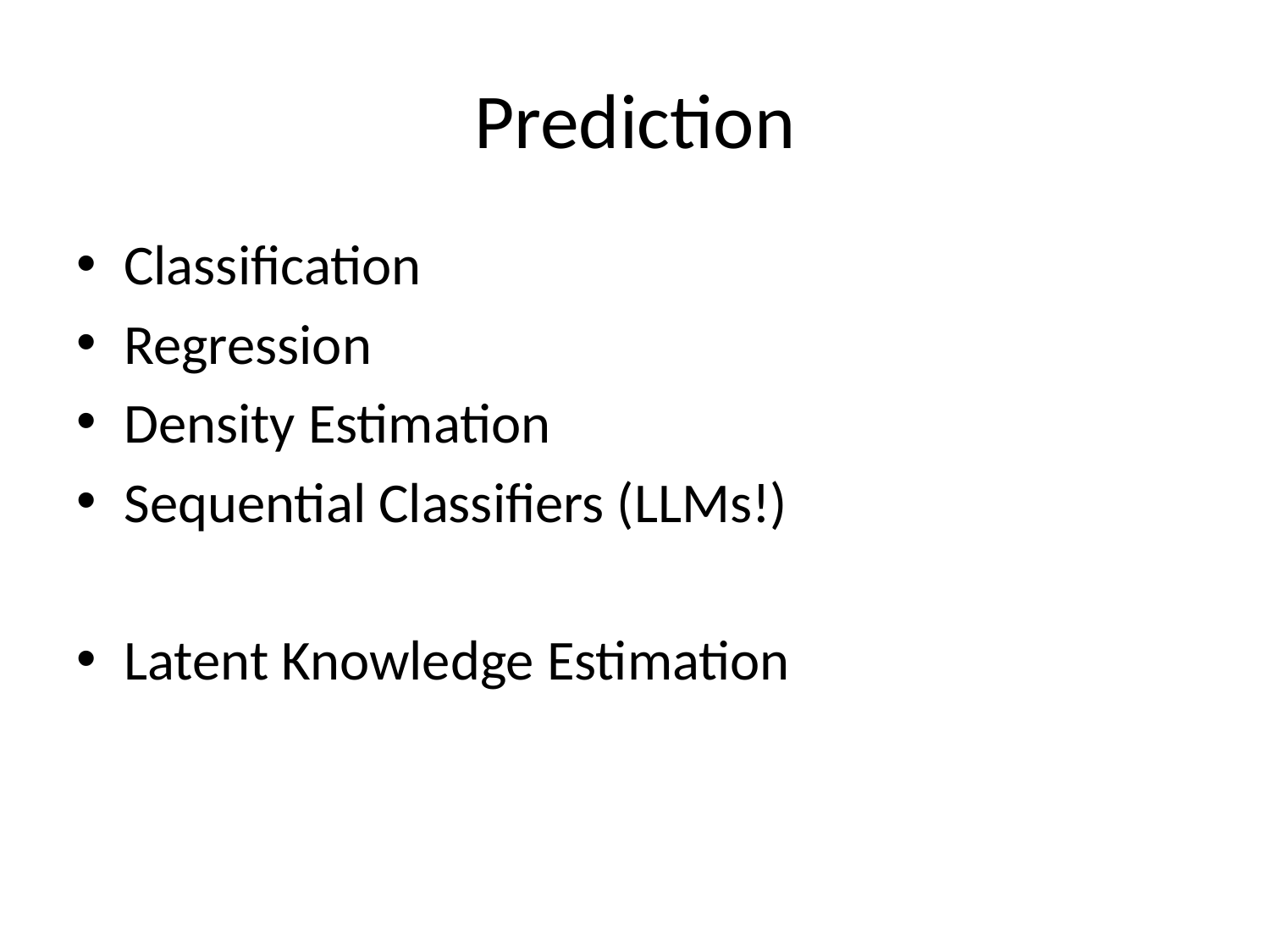

# Prediction
Classification
Regression
Density Estimation
Sequential Classifiers (LLMs!)

Latent Knowledge Estimation